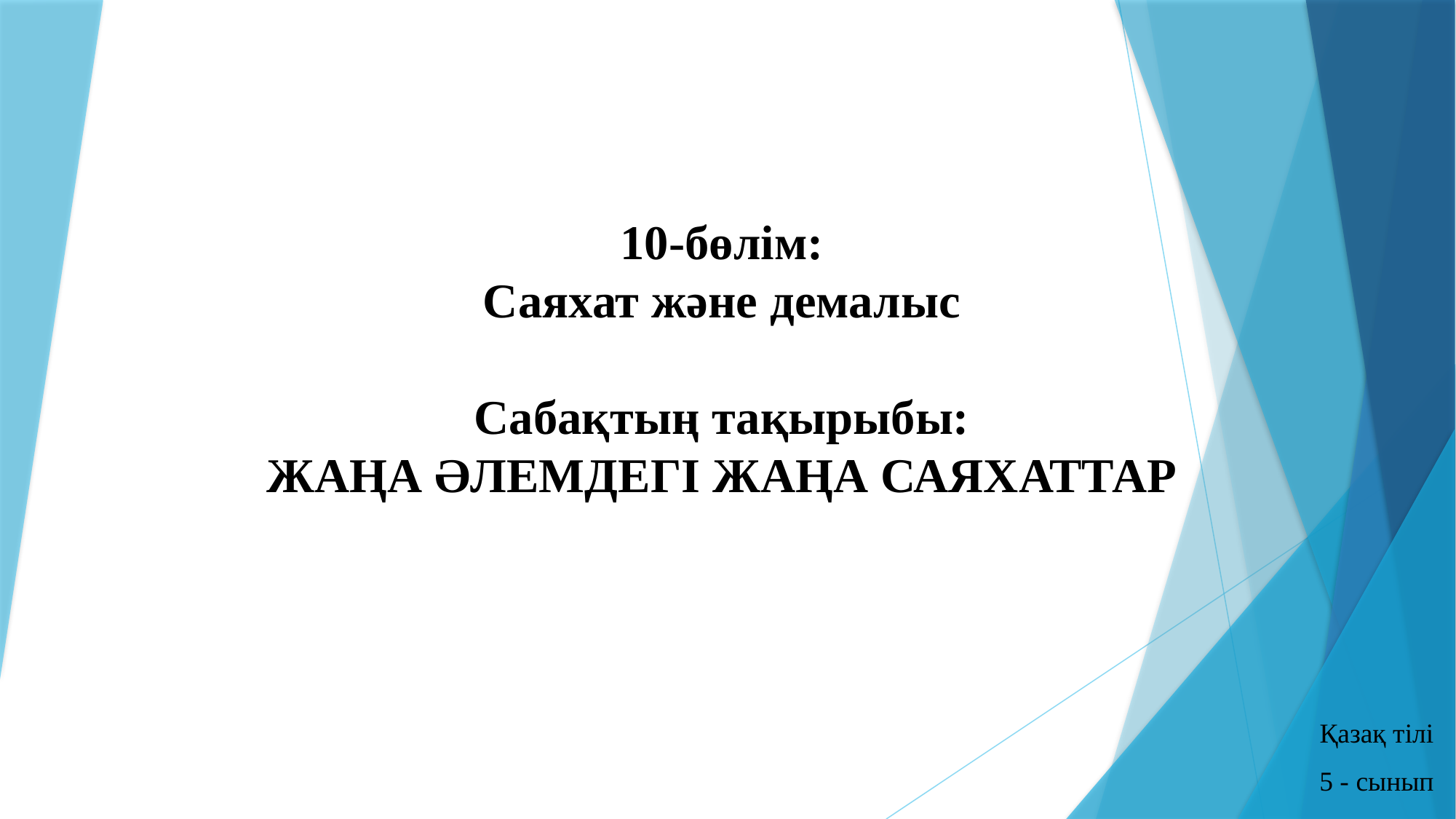

# 10-бөлім: Саяхат және демалыс Сабақтың тақырыбы: ЖАҢА ӘЛЕМДЕГІ ЖАҢА САЯХАТТАР
Қазақ тілі
5 - сынып